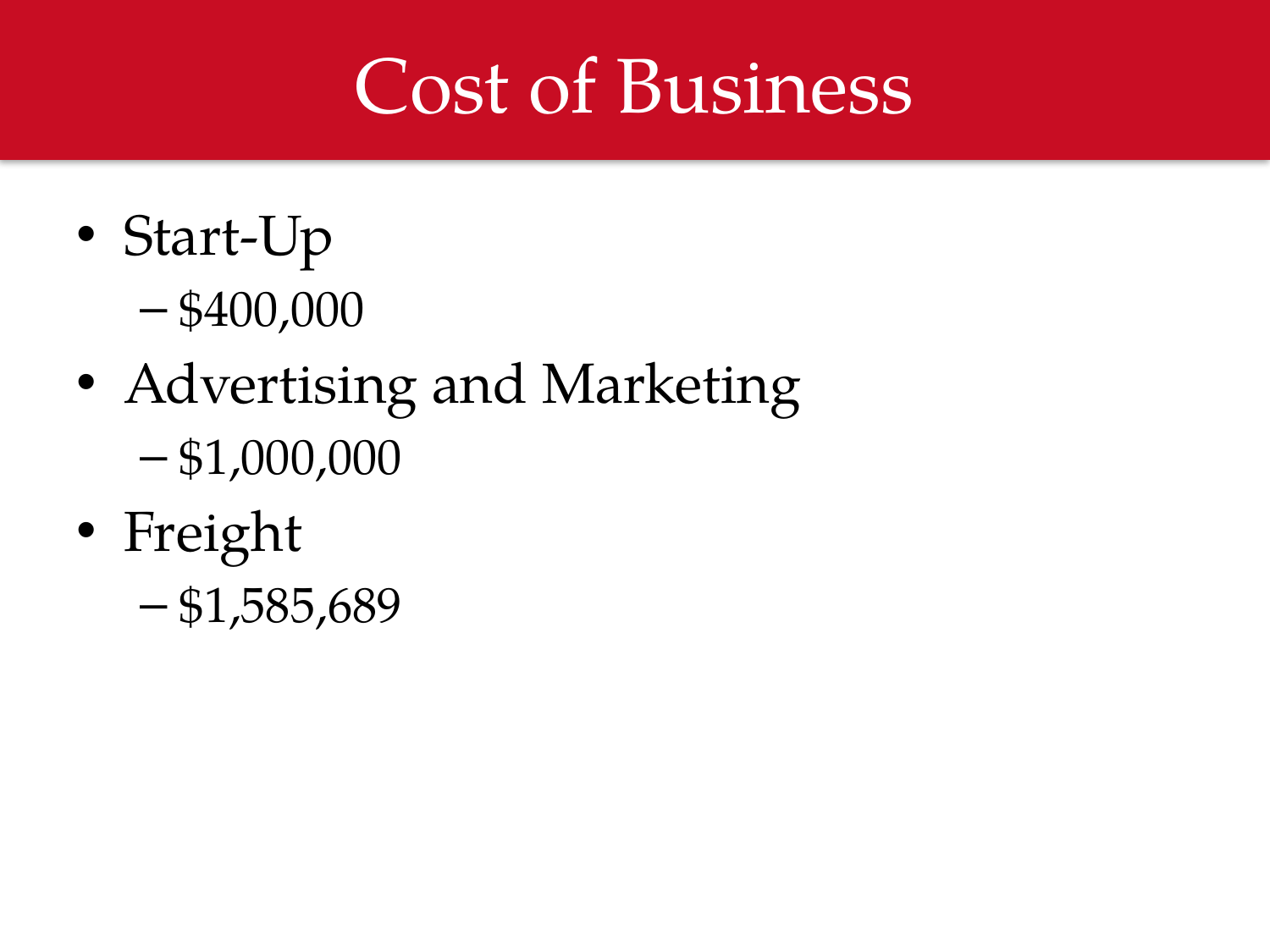

# Cost of Business
Start-Up
$400,000
Advertising and Marketing
$1,000,000
Freight
$1,585,689